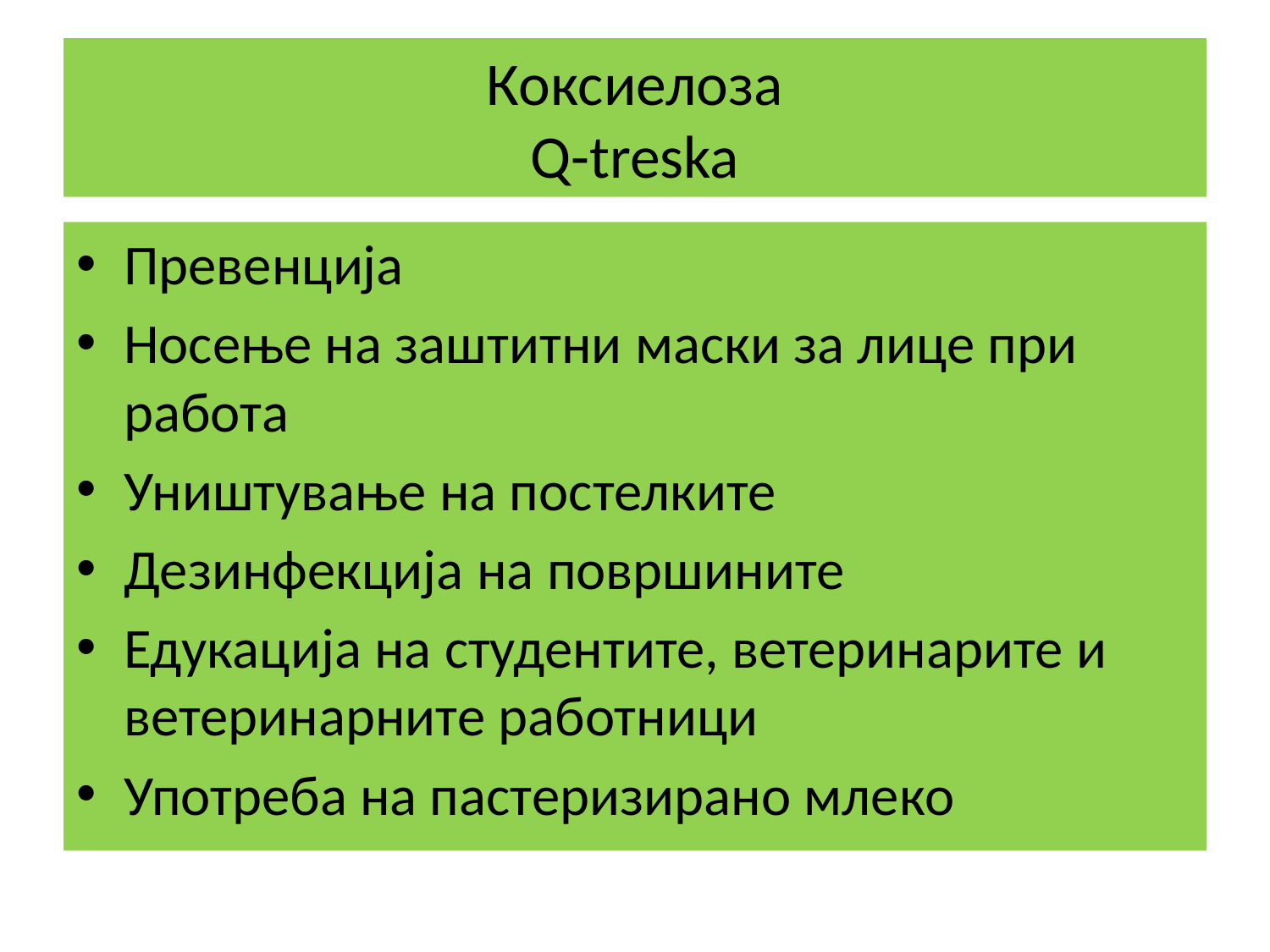

# Коксиелоза Q-treska
Превенција
Носење на заштитни маски за лице при работа
Уништување на постелките
Дезинфекција на површините
Едукација на студентите, ветеринарите и ветеринарните работници
Употреба на пастеризирано млеко